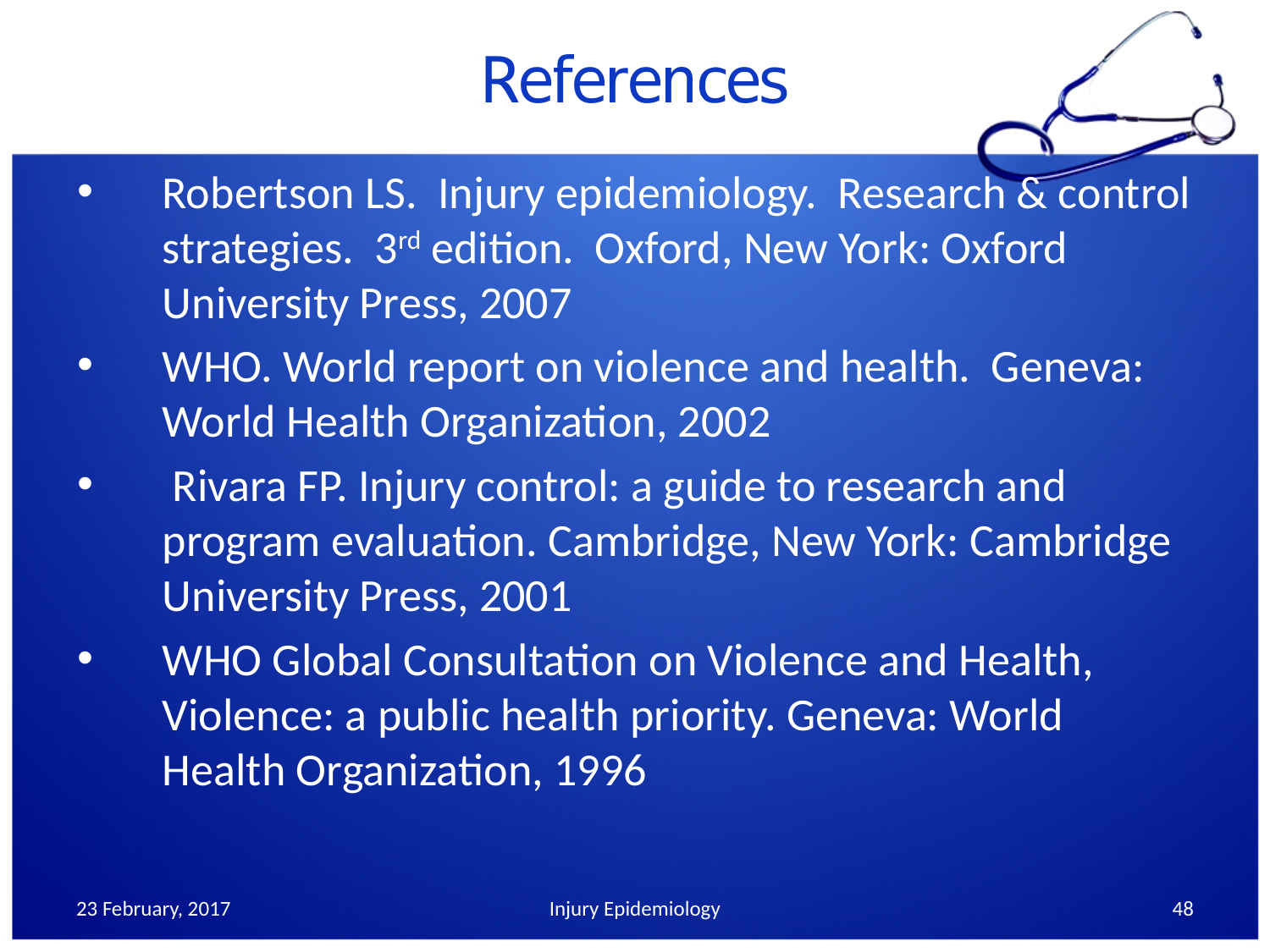

# References
Robertson LS.  Injury epidemiology.  Research & control strategies.  3rd edition.  Oxford, New York: Oxford University Press, 2007
WHO. World report on violence and health.  Geneva: World Health Organization, 2002
 Rivara FP. Injury control: a guide to research and program evaluation. Cambridge, New York: Cambridge University Press, 2001
WHO Global Consultation on Violence and Health,  Violence: a public health priority. Geneva: World Health Organization, 1996

23 February, 2017
Injury Epidemiology
48